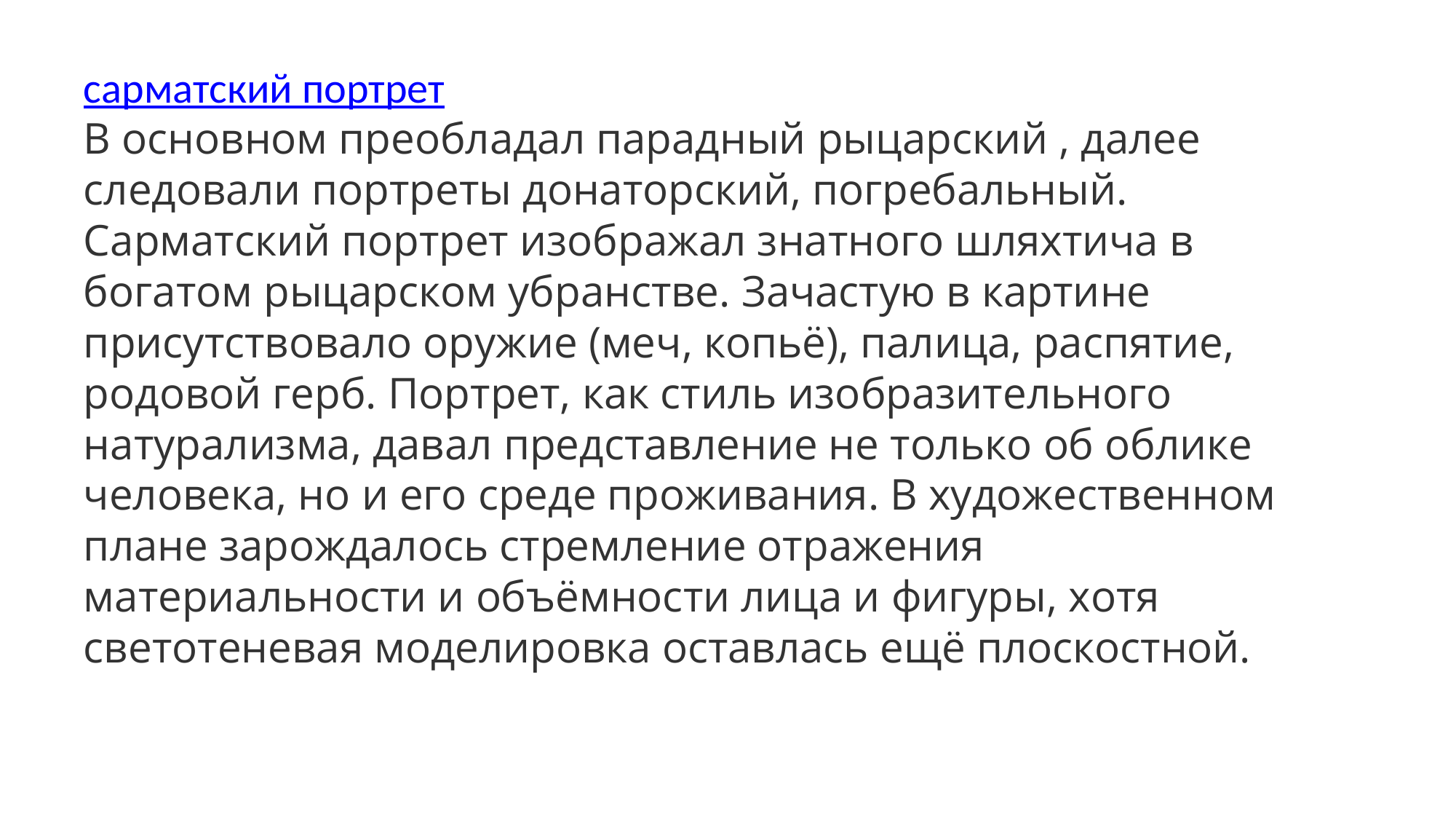

#
сарматский портрет
В основном преобладал парадный рыцарский , далее следовали портреты донаторский, погребальный. Сарматский портрет изображал знатного шляхтича в богатом рыцарском убранстве. Зачастую в картине присутствовало оружие (меч, копьё), палица, распятие, родовой герб. Портрет, как стиль изобразительного натурализма, давал представление не только об облике человека, но и его среде проживания. В художественном плане зарождалось стремление отражения материальности и объёмности лица и фигуры, хотя светотеневая моделировка оставлась ещё плоскостной.

51